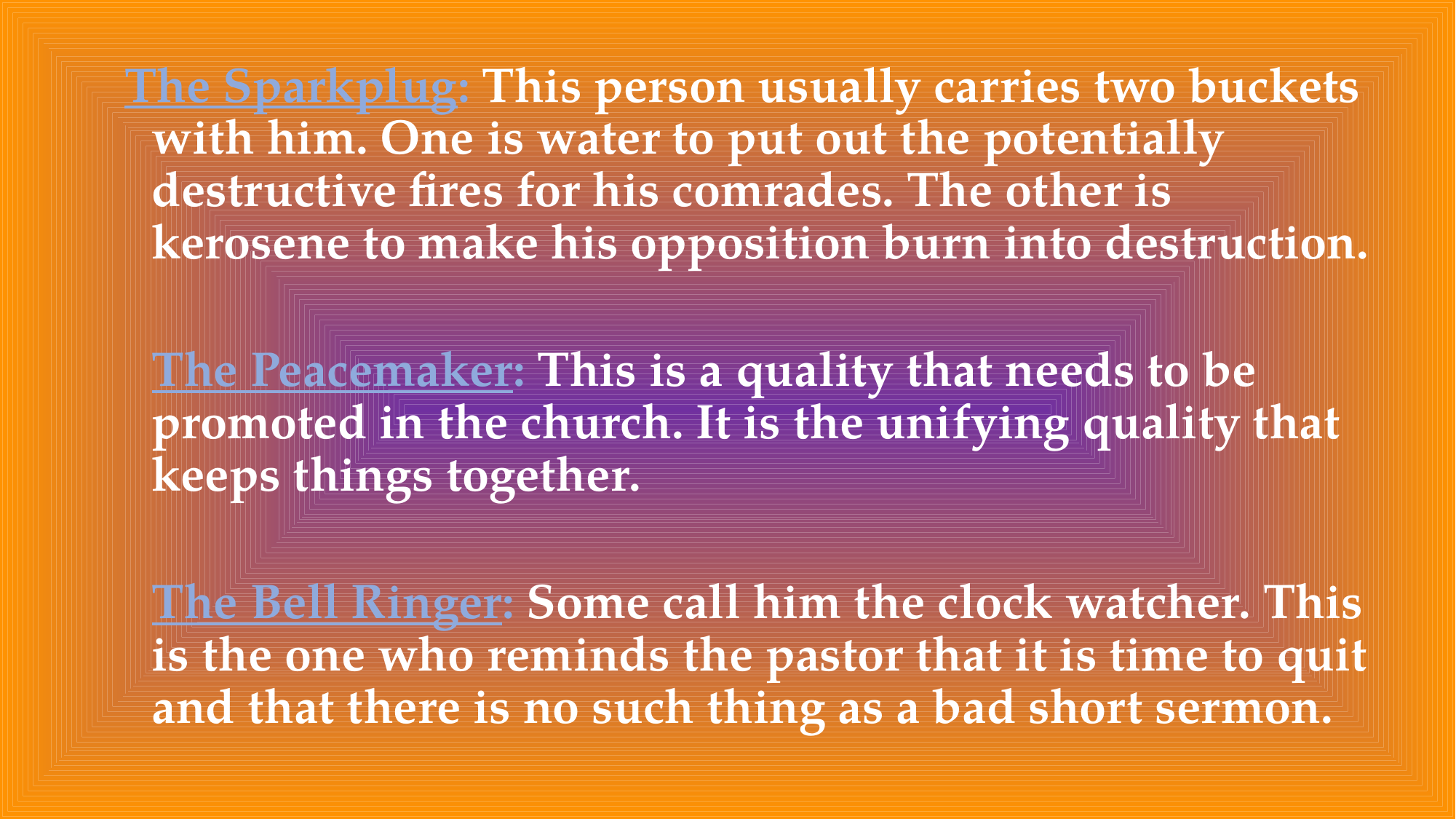

The Sparkplug: This person usually carries two buckets with him. One is water to put out the potentially destructive fires for his comrades. The other is kerosene to make his opposition burn into destruction.

	The Peacemaker: This is a quality that needs to be promoted in the church. It is the unifying quality that keeps things together.

	The Bell Ringer: Some call him the clock watcher. This is the one who reminds the pastor that it is time to quit and that there is no such thing as a bad short sermon.